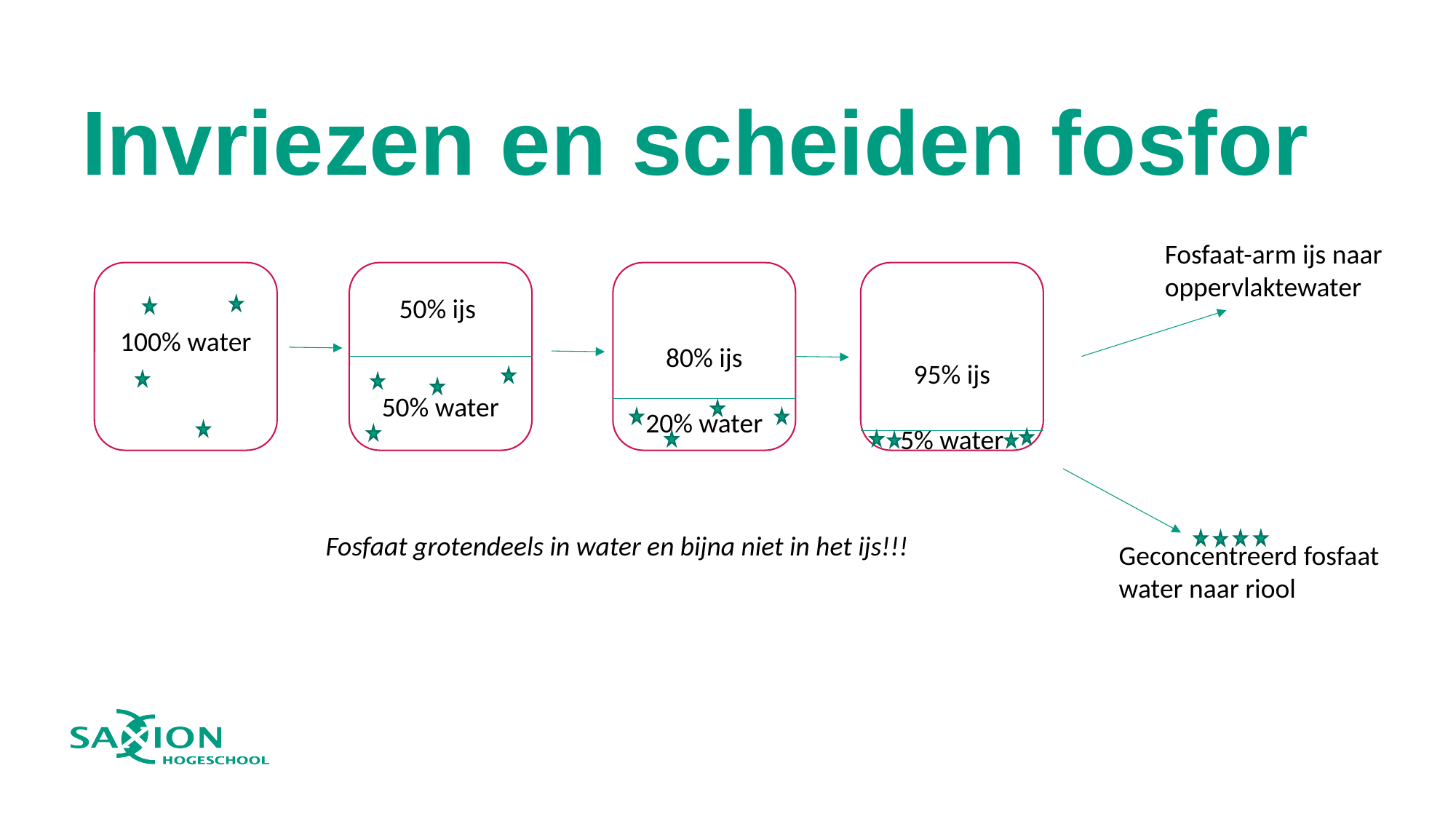

# Invriezen en scheiden fosfor
Fosfaat-arm ijs naar oppervlaktewater
100% water
50% ijs

50% water

80% ijs
20% water

95% ijs

5% water

Fosfaat grotendeels in water en bijna niet in het ijs!!!

Geconcentreerd fosfaat water naar riool